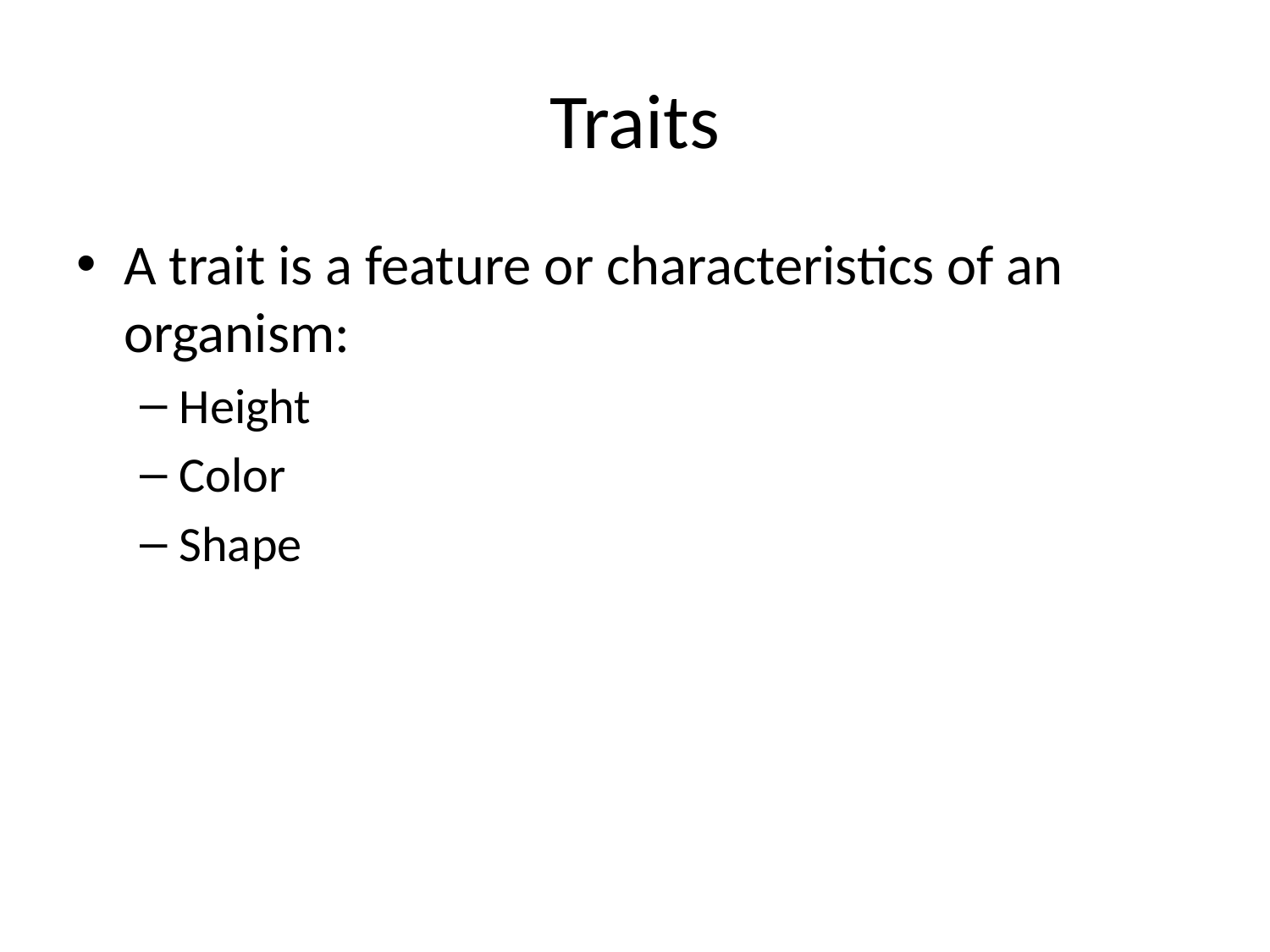

# Traits
A trait is a feature or characteristics of an organism:
Height
Color
Shape